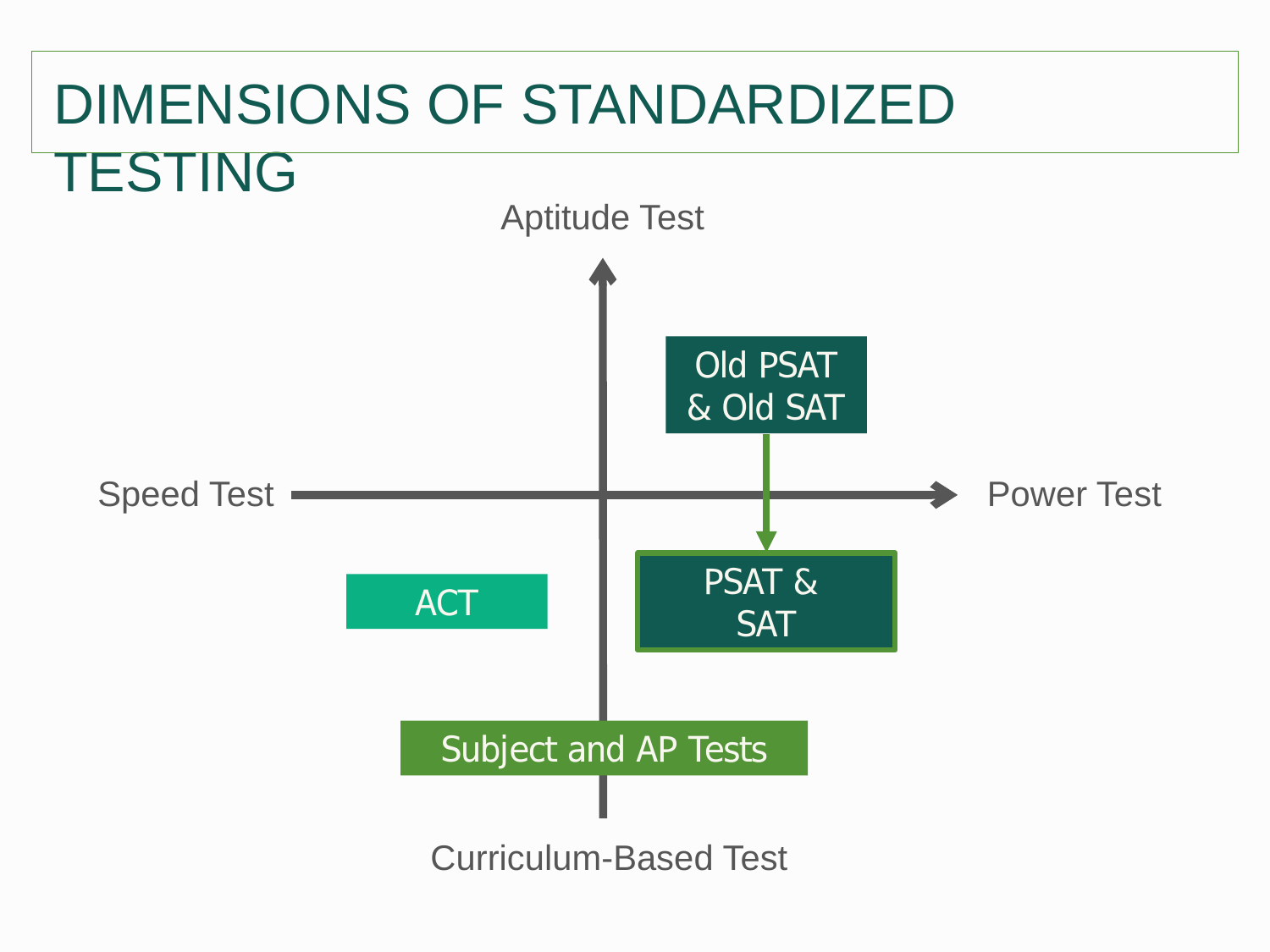

DIMENSIONS OF STANDARDIZED TESTING
Aptitude Test
Old PSAT & Old SAT
PSAT &
SAT
Speed Test
Power Test
ACT
Subject and AP Tests
Curriculum-Based Test